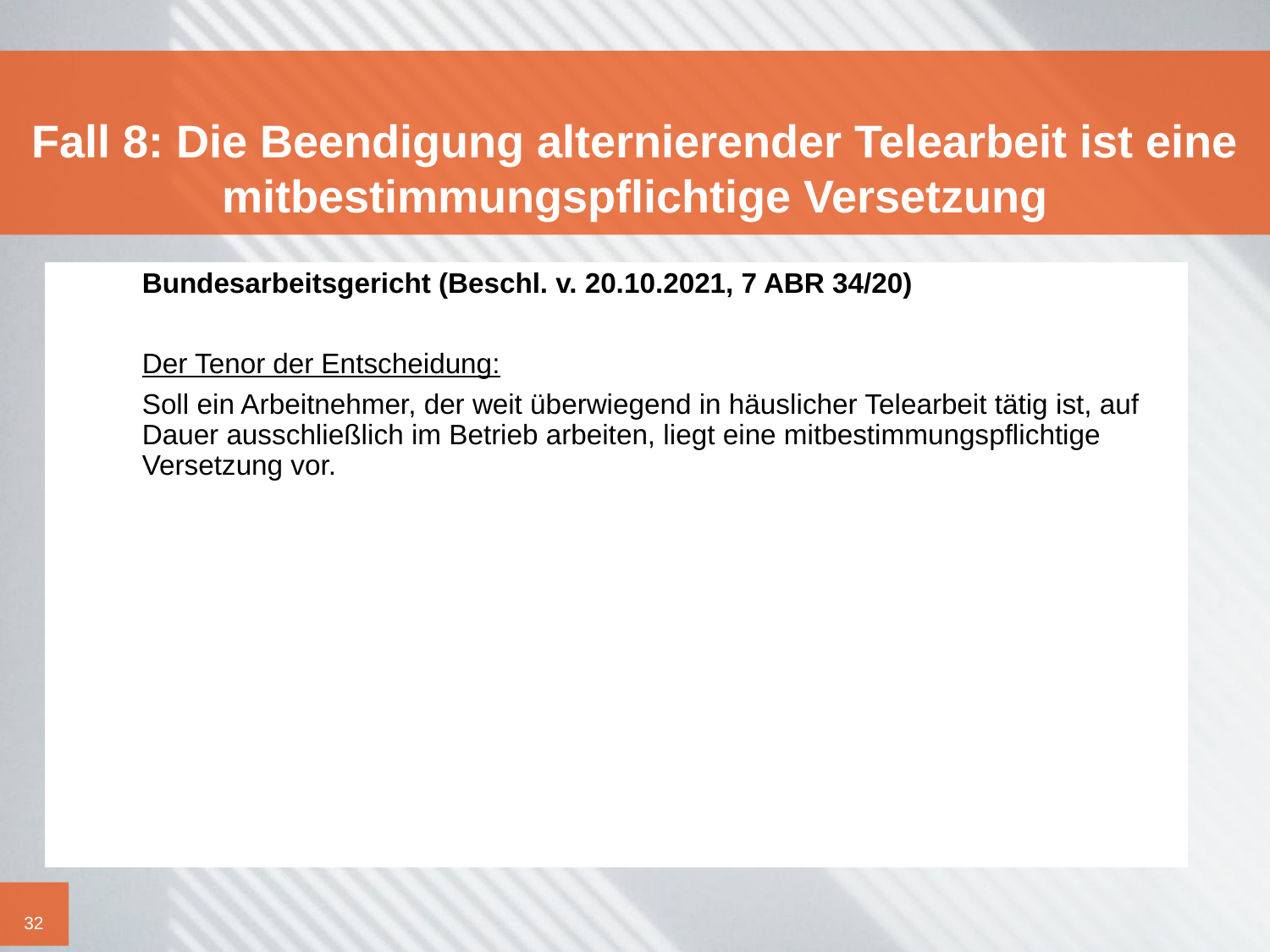

# Fall 8: Die Beendigung alternierender Telearbeit ist eine mitbestimmungspflichtige Versetzung
	Bundesarbeitsgericht (Beschl. v. 20.10.2021, 7 ABR 34/20)

	Der Tenor der Entscheidung:
	Soll ein Arbeitnehmer, der weit überwiegend in häuslicher Telearbeit tätig ist, auf Dauer ausschließlich im Betrieb arbeiten, liegt eine mitbestimmungspflichtige Versetzung vor.